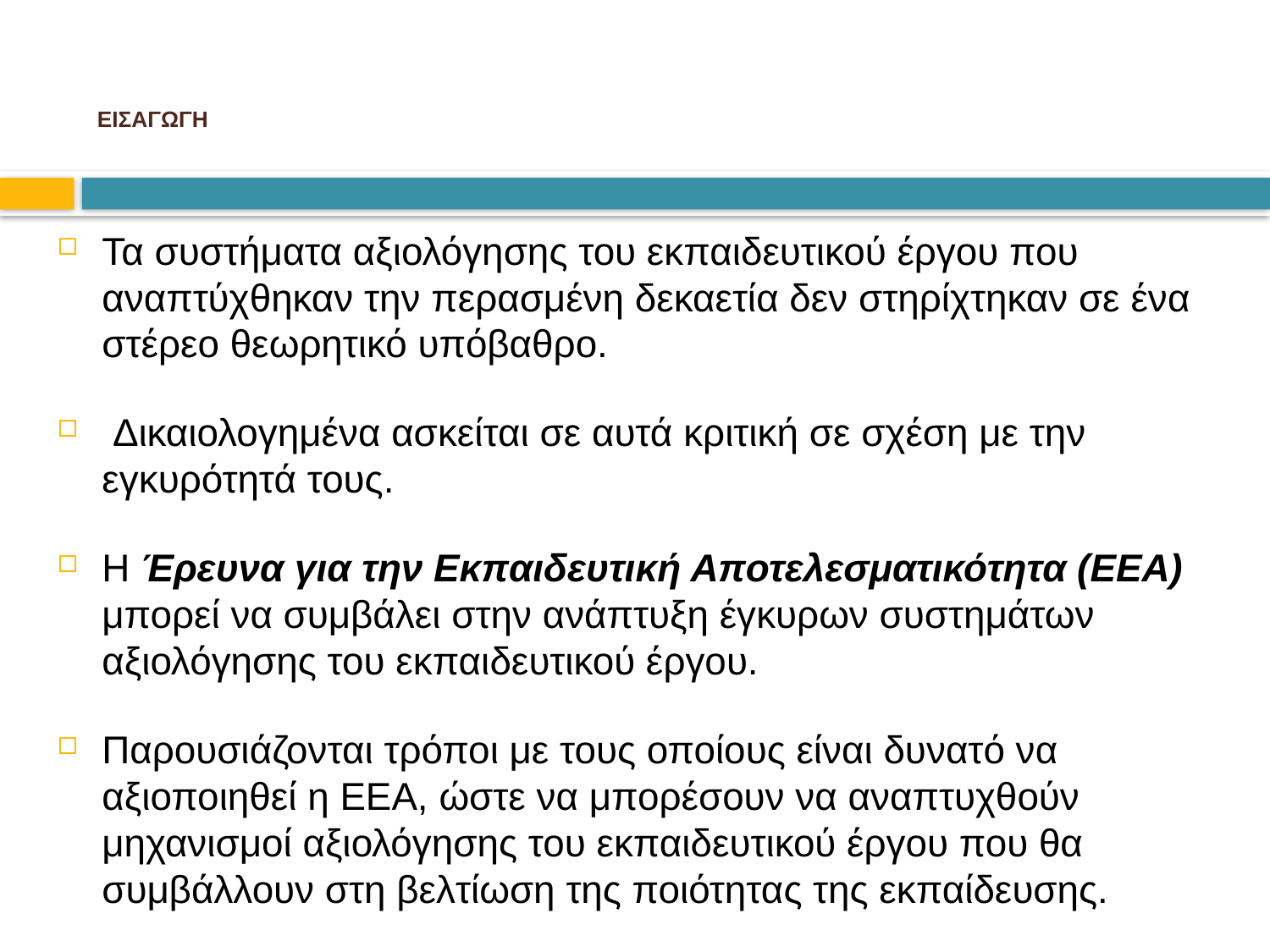

# ΕΙΣΑΓΩΓΗ
Τα συστήματα αξιολόγησης του εκπαιδευτικού έργου που αναπτύχθηκαν την περασμένη δεκαετία δεν στηρίχτηκαν σε ένα στέρεο θεωρητικό υπόβαθρο.
 Δικαιολογημένα ασκείται σε αυτά κριτική σε σχέση με την εγκυρότητά τους.
H Έρευνα για την Εκπαιδευτική Αποτελεσματικότητα (ΕΕΑ) μπορεί να συμβάλει στην ανάπτυξη έγκυρων συστημάτων αξιολόγησης του εκπαιδευτικού έργου.
Παρουσιάζονται τρόποι με τους οποίους είναι δυνατό να αξιοποιηθεί η ΕΕΑ, ώστε να μπορέσουν να αναπτυχθούν μηχανισμοί αξιολόγησης του εκπαιδευτικού έργου που θα συμβάλλουν στη βελτίωση της ποιότητας της εκπαίδευσης.